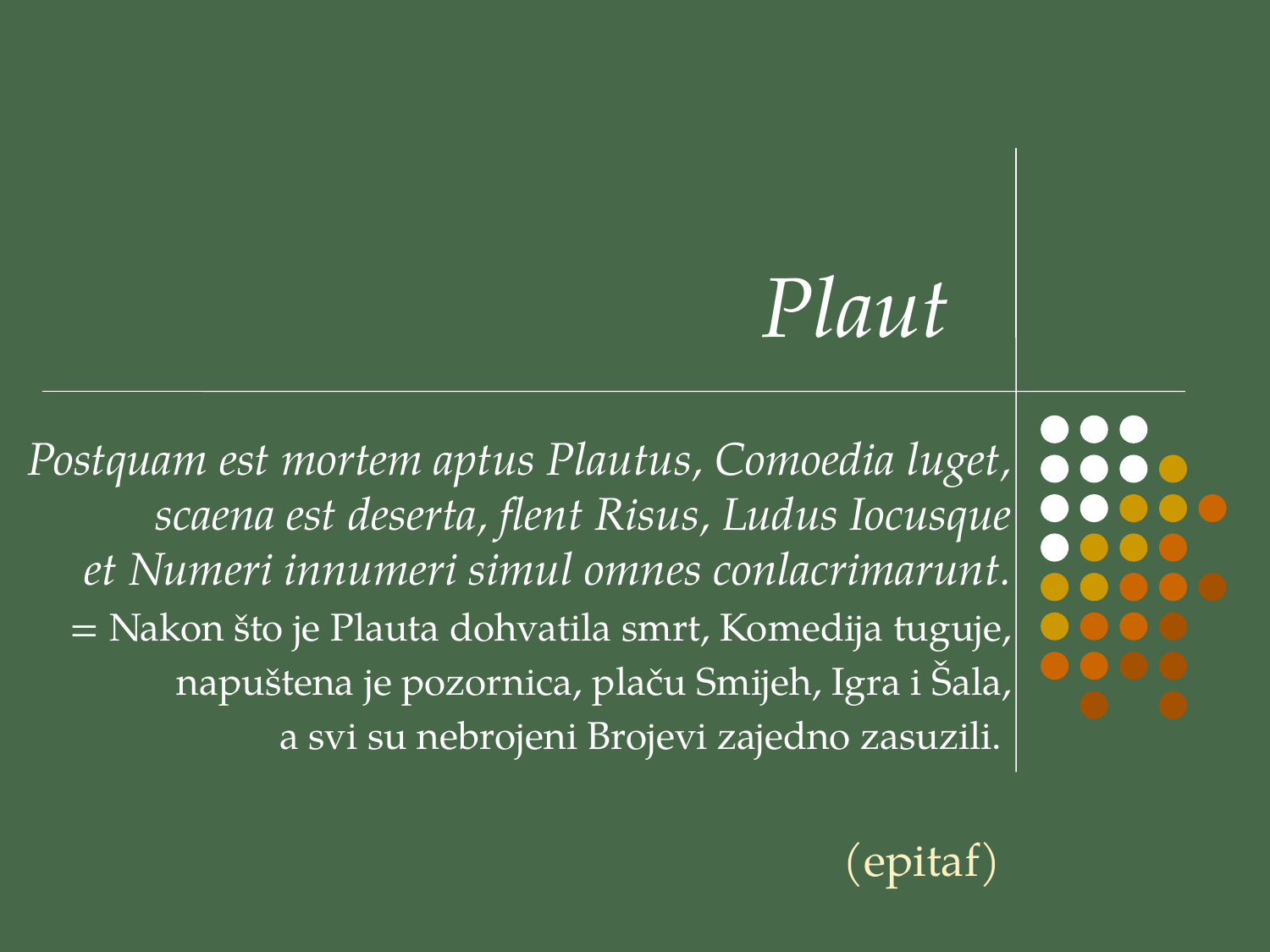

# Plaut
Postquam est mortem aptus Plautus, Comoedia luget,
scaena est deserta, flent Risus, Ludus Iocusque
et Numeri innumeri simul omnes conlacrimarunt.
= Nakon što je Plauta dohvatila smrt, Komedija tuguje,
napuštena je pozornica, plaču Smijeh, Igra i Šala,
a svi su nebrojeni Brojevi zajedno zasuzili.

(epitaf)